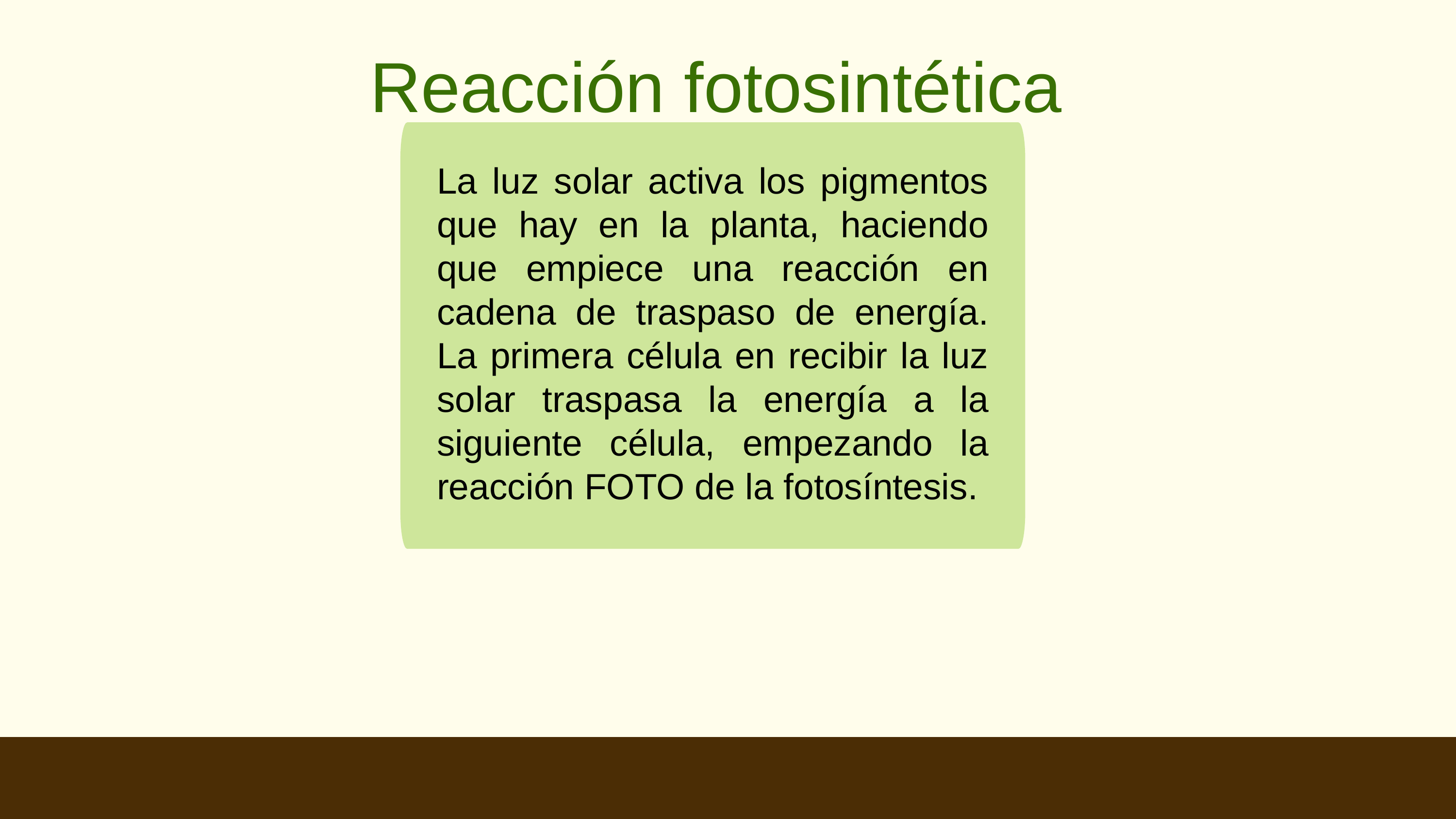

Reacción fotosintética

La luz solar activa los pigmentos que hay en la planta, haciendo que empiece una reacción en cadena de traspaso de energía. La primera célula en recibir la luz solar traspasa la energía a la siguiente célula, empezando la reacción FOTO de la fotosíntesis.